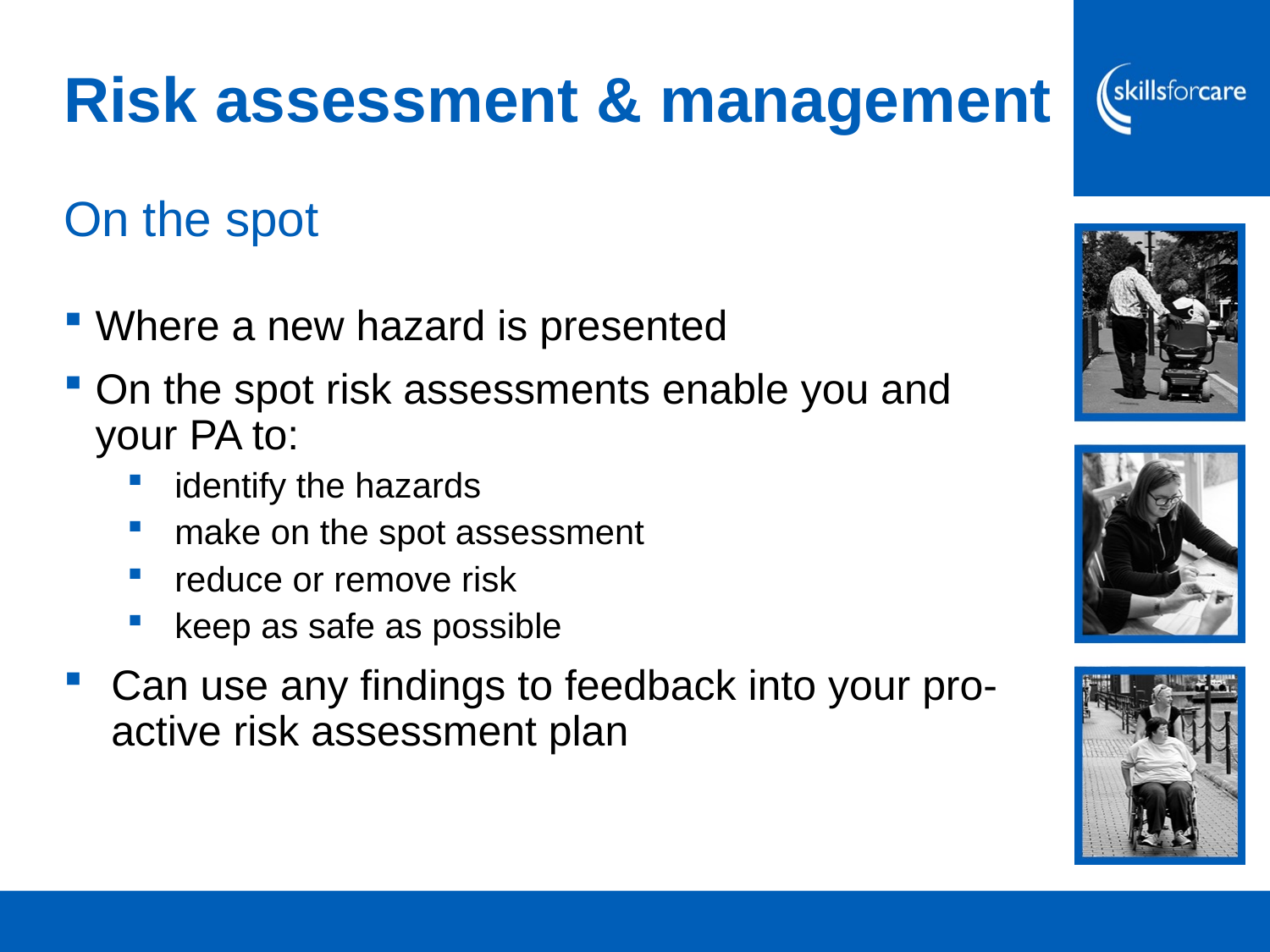

# Risk assessment & management
On the spot
Where a new hazard is presented
On the spot risk assessments enable you and your PA to:
identify the hazards
make on the spot assessment
reduce or remove risk
keep as safe as possible
Can use any findings to feedback into your pro-active risk assessment plan